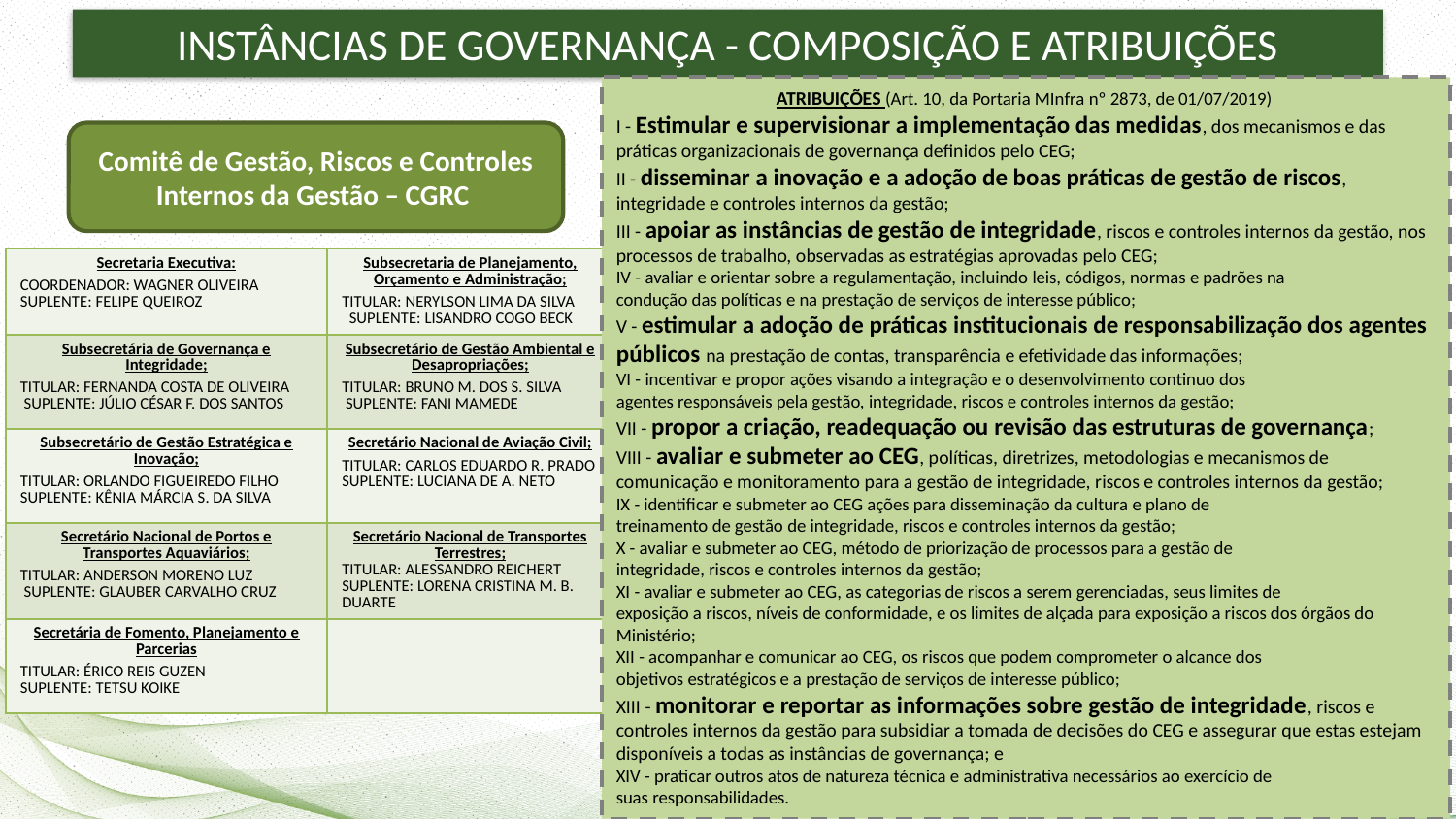

INSTÂNCIAS DE GOVERNANÇA - COMPOSIÇÃO E ATRIBUIÇÕES

ATRIBUIÇÕES (Art. 10, da Portaria MInfra nº 2873, de 01/07/2019)
I - Estimular e supervisionar a implementação das medidas, dos mecanismos e das práticas organizacionais de governança definidos pelo CEG;
II - disseminar a inovação e a adoção de boas práticas de gestão de riscos, integridade e controles internos da gestão;
III - apoiar as instâncias de gestão de integridade, riscos e controles internos da gestão, nos
processos de trabalho, observadas as estratégias aprovadas pelo CEG;
IV - avaliar e orientar sobre a regulamentação, incluindo leis, códigos, normas e padrões na
condução das políticas e na prestação de serviços de interesse público;
V - estimular a adoção de práticas institucionais de responsabilização dos agentes públicos na prestação de contas, transparência e efetividade das informações;
VI - incentivar e propor ações visando a integração e o desenvolvimento continuo dos
agentes responsáveis pela gestão, integridade, riscos e controles internos da gestão;
VII - propor a criação, readequação ou revisão das estruturas de governança;
VIII - avaliar e submeter ao CEG, políticas, diretrizes, metodologias e mecanismos de
comunicação e monitoramento para a gestão de integridade, riscos e controles internos da gestão;
IX - identificar e submeter ao CEG ações para disseminação da cultura e plano de
treinamento de gestão de integridade, riscos e controles internos da gestão;
X - avaliar e submeter ao CEG, método de priorização de processos para a gestão de
integridade, riscos e controles internos da gestão;
XI - avaliar e submeter ao CEG, as categorias de riscos a serem gerenciadas, seus limites de
exposição a riscos, níveis de conformidade, e os limites de alçada para exposição a riscos dos órgãos do
Ministério;
XII - acompanhar e comunicar ao CEG, os riscos que podem comprometer o alcance dos
objetivos estratégicos e a prestação de serviços de interesse público;
XIII - monitorar e reportar as informações sobre gestão de integridade, riscos e controles internos da gestão para subsidiar a tomada de decisões do CEG e assegurar que estas estejam disponíveis a todas as instâncias de governança; e
XIV - praticar outros atos de natureza técnica e administrativa necessários ao exercício de
suas responsabilidades.

Comitê de Gestão, Riscos e Controles Internos da Gestão – CGRC
| Secretaria Executiva: COORDENADOR: WAGNER OLIVEIRA SUPLENTE: FELIPE QUEIROZ | Subsecretaria de Planejamento, Orçamento e Administração; TITULAR: NERYLSON LIMA DA SILVA SUPLENTE: LISANDRO COGO BECK |
| --- | --- |
| Subsecretária de Governança e Integridade; TITULAR: FERNANDA COSTA DE OLIVEIRA SUPLENTE: JÚLIO CÉSAR F. DOS SANTOS | Subsecretário de Gestão Ambiental e Desapropriações; TITULAR: BRUNO M. DOS S. SILVA SUPLENTE: FANI MAMEDE |
| Subsecretário de Gestão Estratégica e Inovação; TITULAR: ORLANDO FIGUEIREDO FILHO SUPLENTE: KÊNIA MÁRCIA S. DA SILVA | Secretário Nacional de Aviação Civil; TITULAR: CARLOS EDUARDO R. PRADO SUPLENTE: LUCIANA DE A. NETO |
| Secretário Nacional de Portos e Transportes Aquaviários; TITULAR: ANDERSON MORENO LUZ SUPLENTE: GLAUBER CARVALHO CRUZ | Secretário Nacional de Transportes Terrestres; TITULAR: ALESSANDRO REICHERT SUPLENTE: LORENA CRISTINA M. B. DUARTE |
| Secretária de Fomento, Planejamento e Parcerias TITULAR: ÉRICO REIS GUZEN SUPLENTE: TETSU KOIKE |  |